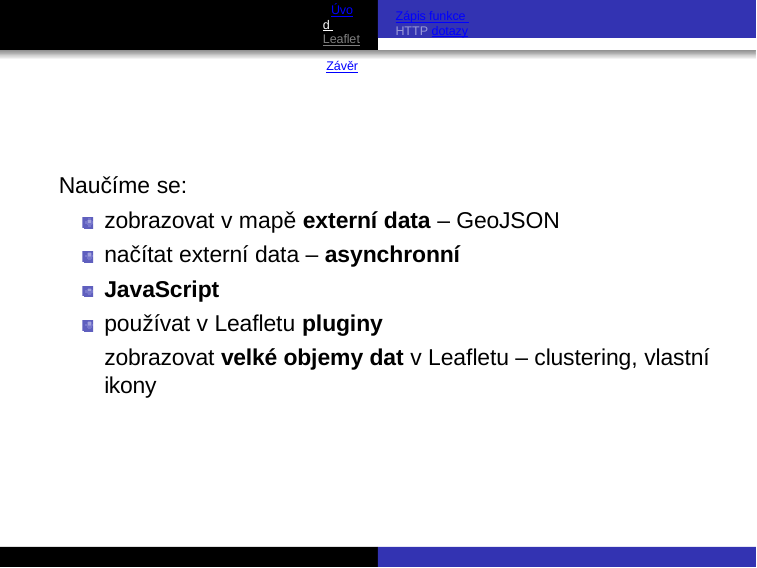

Úvod  Leaflet  Závěr

Zápis funkce  HTTP dotazy

Naučíme se:
zobrazovat v mapě externí data – GeoJSON  načítat externí data – asynchronní           JavaScript
používat v Leafletu pluginy
zobrazovat velké objemy dat v Leafletu – clustering, vlastní  ikony